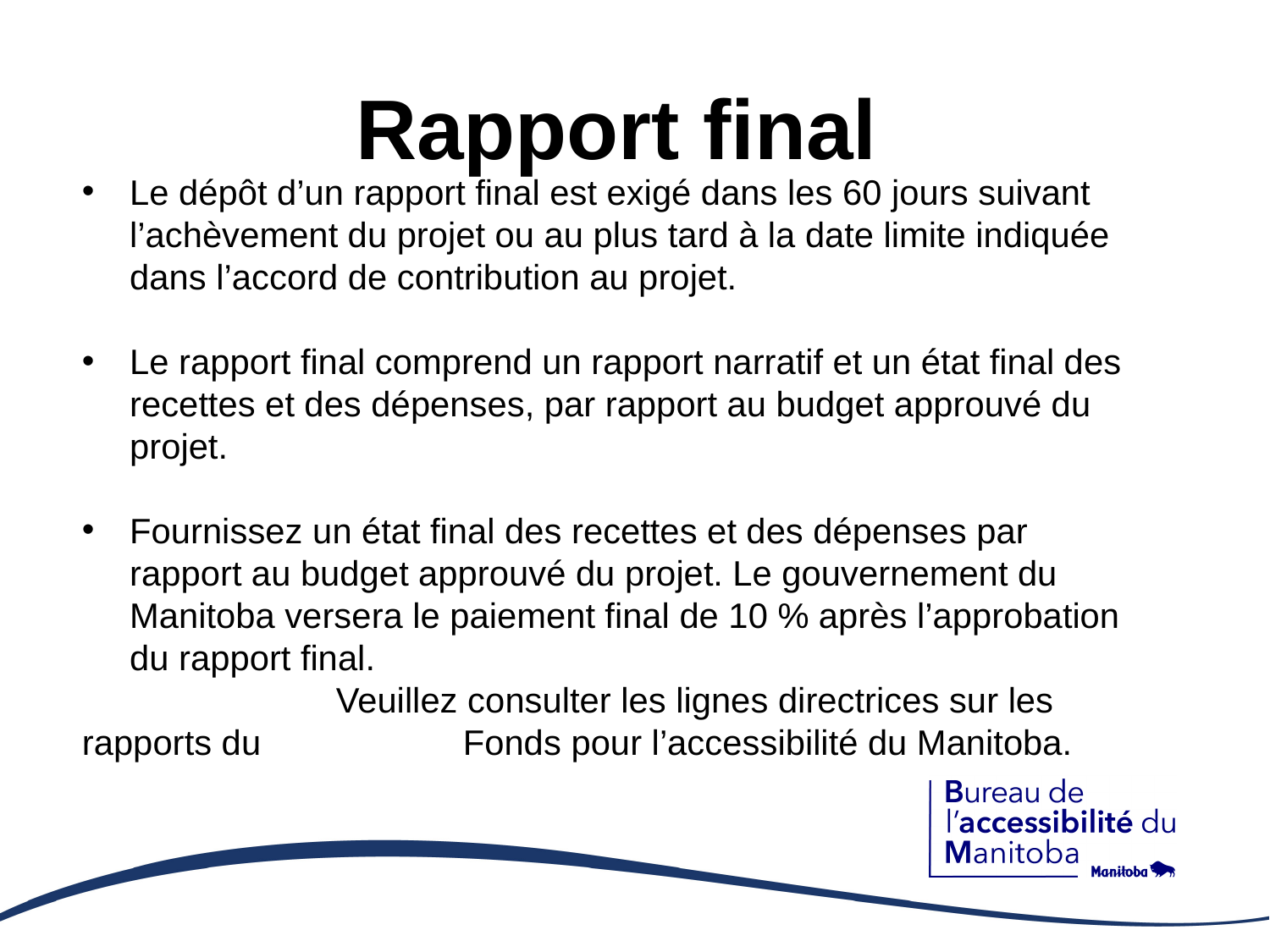

# Rapport final
Le dépôt d’un rapport final est exigé dans les 60 jours suivant l’achèvement du projet ou au plus tard à la date limite indiquée dans l’accord de contribution au projet.

Le rapport final comprend un rapport narratif et un état final des recettes et des dépenses, par rapport au budget approuvé du projet.

Fournissez un état final des recettes et des dépenses par rapport au budget approuvé du projet. Le gouvernement du Manitoba versera le paiement final de 10 % après l’approbation du rapport final.
		Veuillez consulter les lignes directrices sur les rapports du 		Fonds pour l’accessibilité du Manitoba.